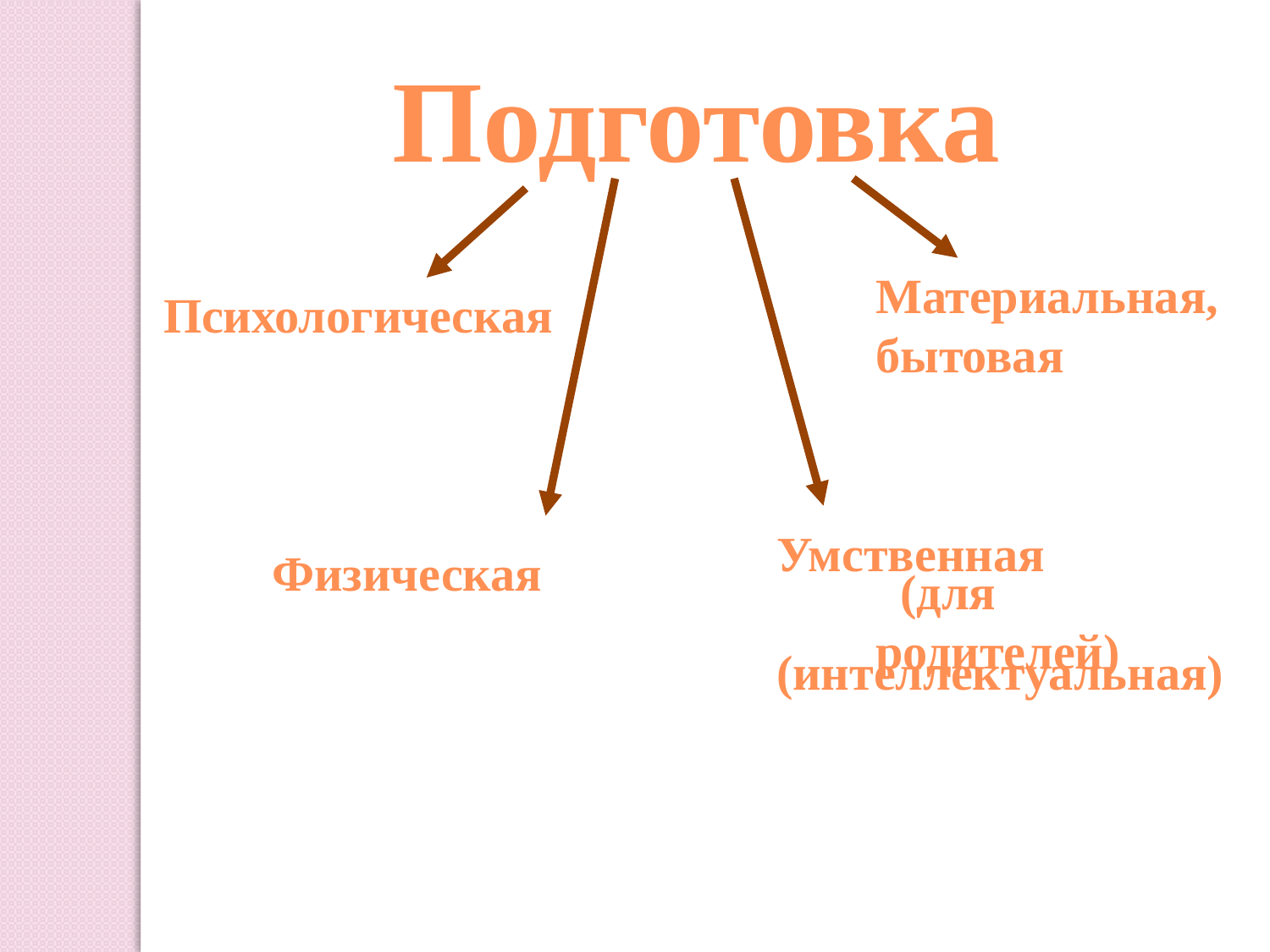

Подготовка

Материальная, бытовая                                                                                                           (для родителей)
Психологическая
Умственная                                  (интеллектуальная)
Физическая